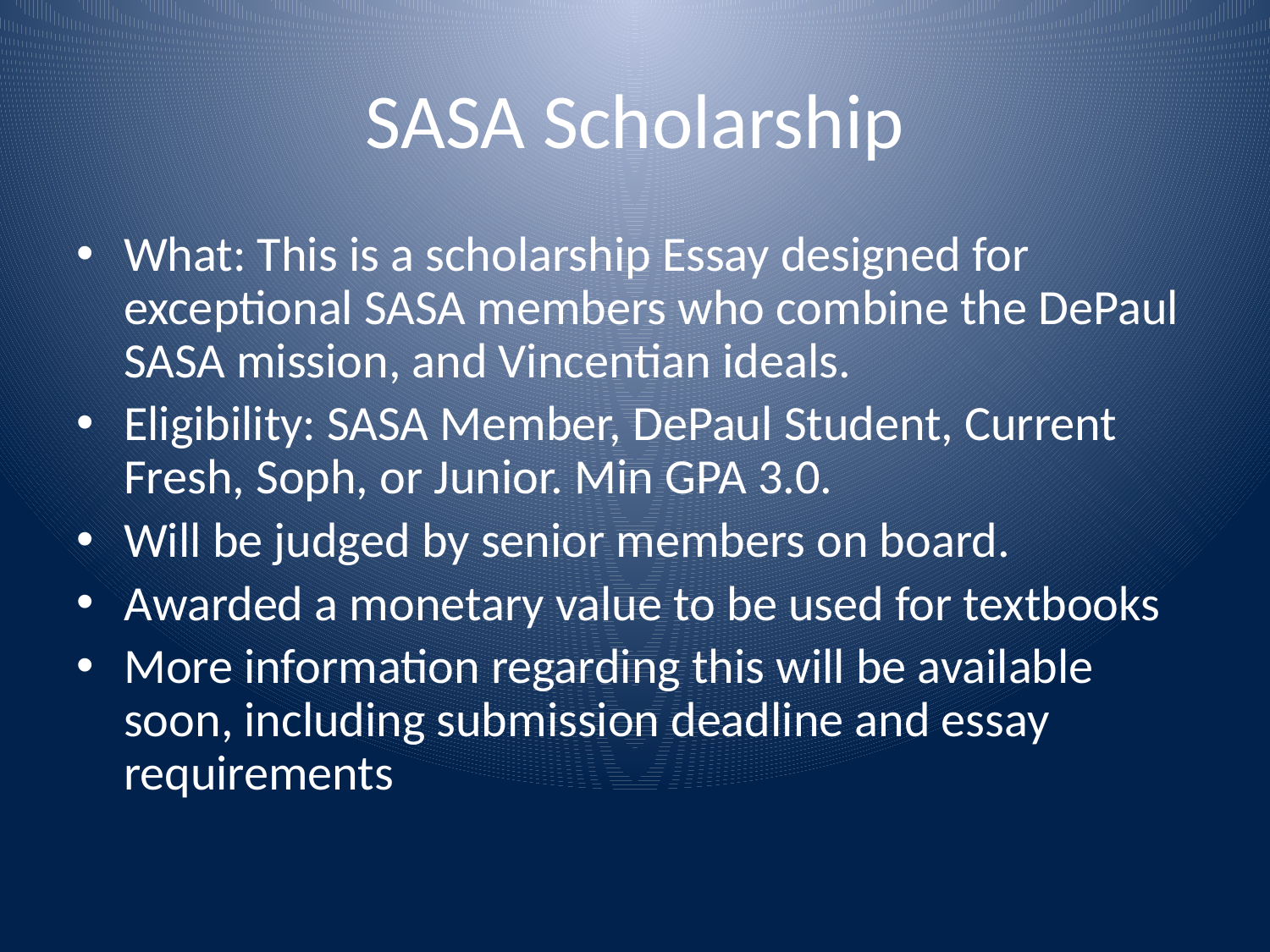

# SASA Scholarship
What: This is a scholarship Essay designed for exceptional SASA members who combine the DePaul SASA mission, and Vincentian ideals.
Eligibility: SASA Member, DePaul Student, Current Fresh, Soph, or Junior. Min GPA 3.0.
Will be judged by senior members on board.
Awarded a monetary value to be used for textbooks
More information regarding this will be available soon, including submission deadline and essay requirements